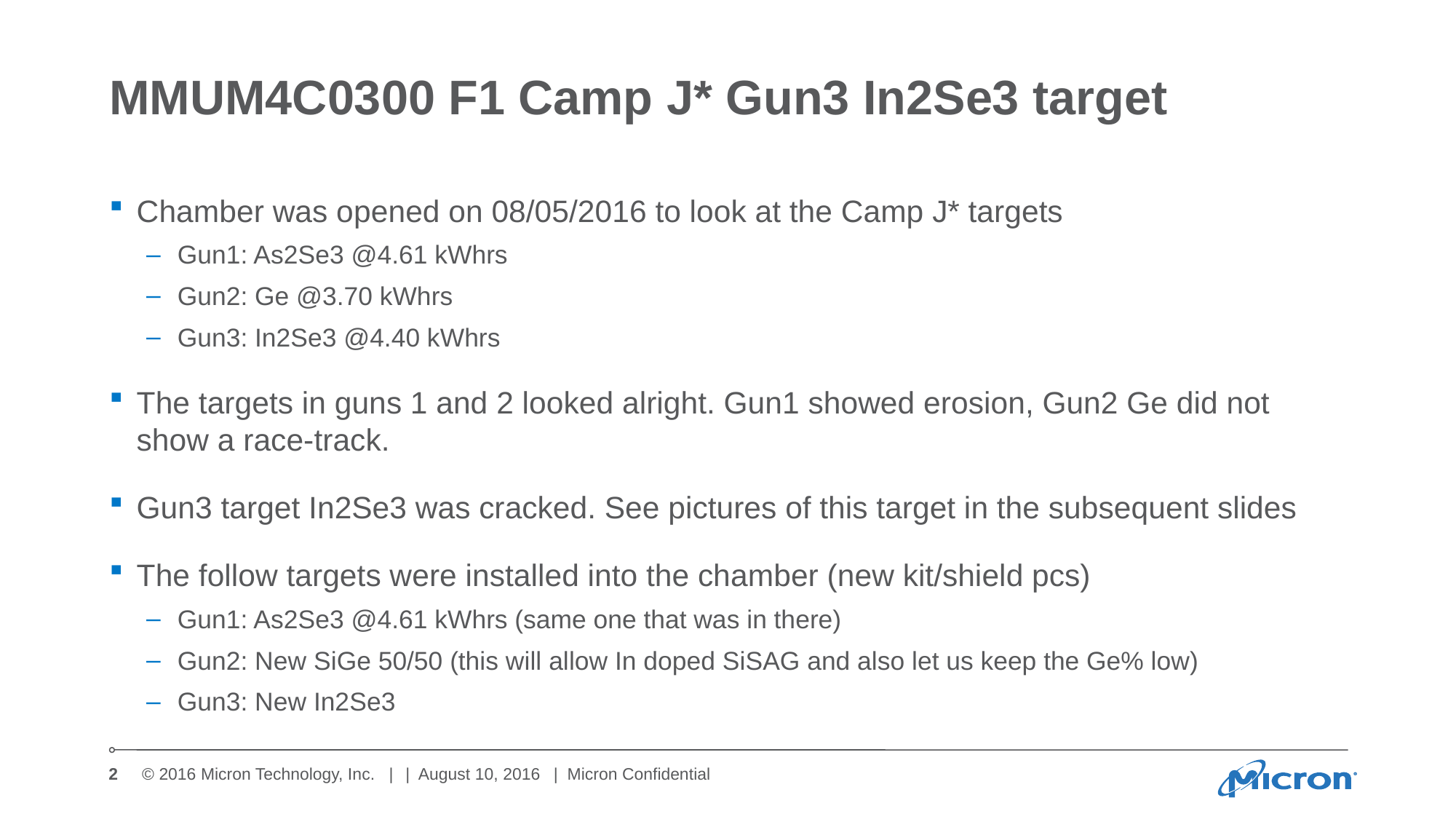

# MMUM4C0300 F1 Camp J* Gun3 In2Se3 target
Chamber was opened on 08/05/2016 to look at the Camp J* targets
Gun1: As2Se3 @4.61 kWhrs
Gun2: Ge @3.70 kWhrs
Gun3: In2Se3 @4.40 kWhrs
The targets in guns 1 and 2 looked alright. Gun1 showed erosion, Gun2 Ge did not show a race-track.
Gun3 target In2Se3 was cracked. See pictures of this target in the subsequent slides
The follow targets were installed into the chamber (new kit/shield pcs)
Gun1: As2Se3 @4.61 kWhrs (same one that was in there)
Gun2: New SiGe 50/50 (this will allow In doped SiSAG and also let us keep the Ge% low)
Gun3: New In2Se3
2
|  August 10, 2016
|  Micron Confidential